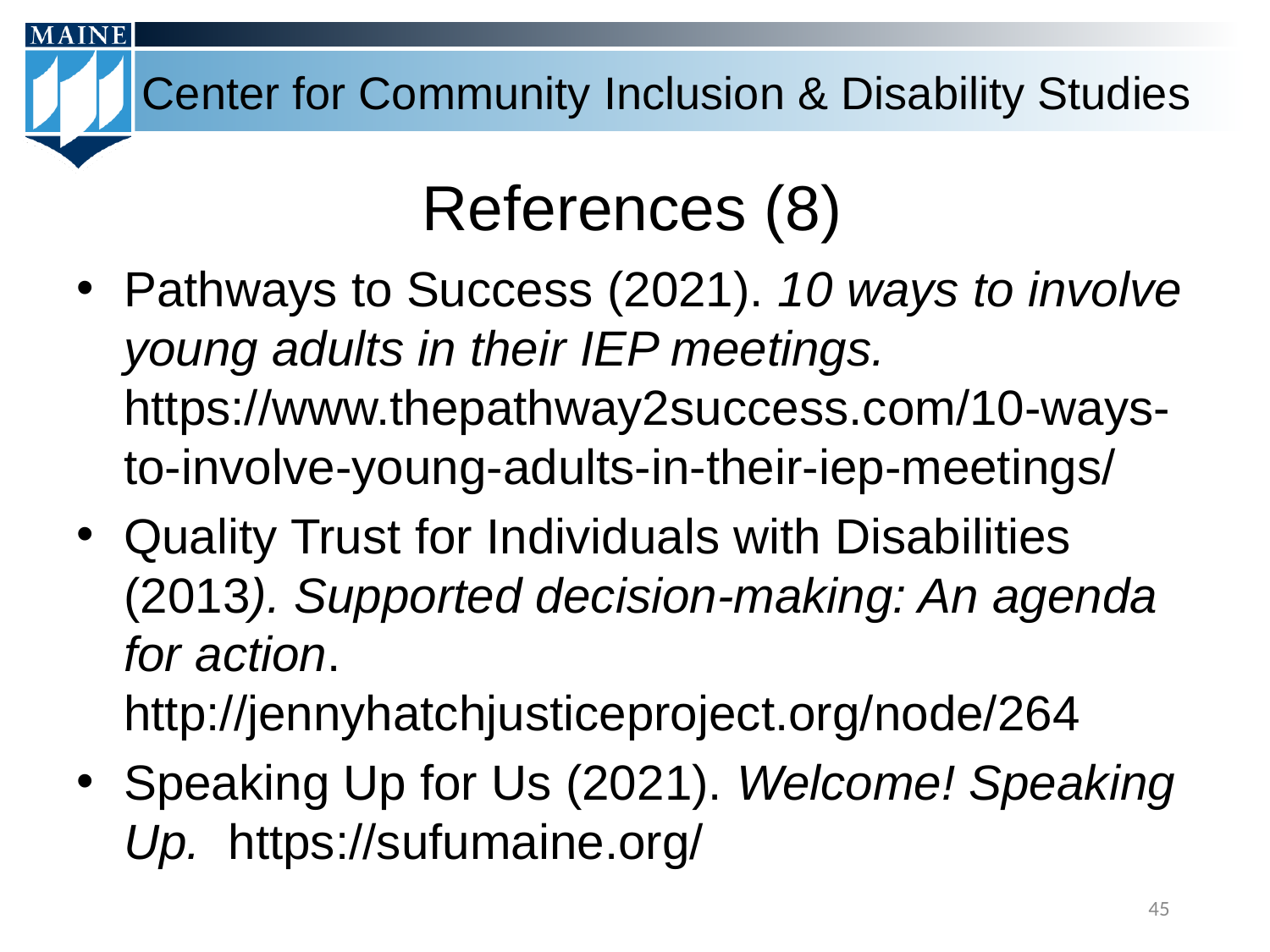

# References (8)
Pathways to Success (2021). 10 ways to involve young adults in their IEP meetings. https://www.thepathway2success.com/10-ways-to-involve-young-adults-in-their-iep-meetings/
Quality Trust for Individuals with Disabilities (2013). Supported decision-making: An agenda for action. http://jennyhatchjusticeproject.org/node/264
Speaking Up for Us (2021). Welcome! Speaking Up.  https://sufumaine.org/

45